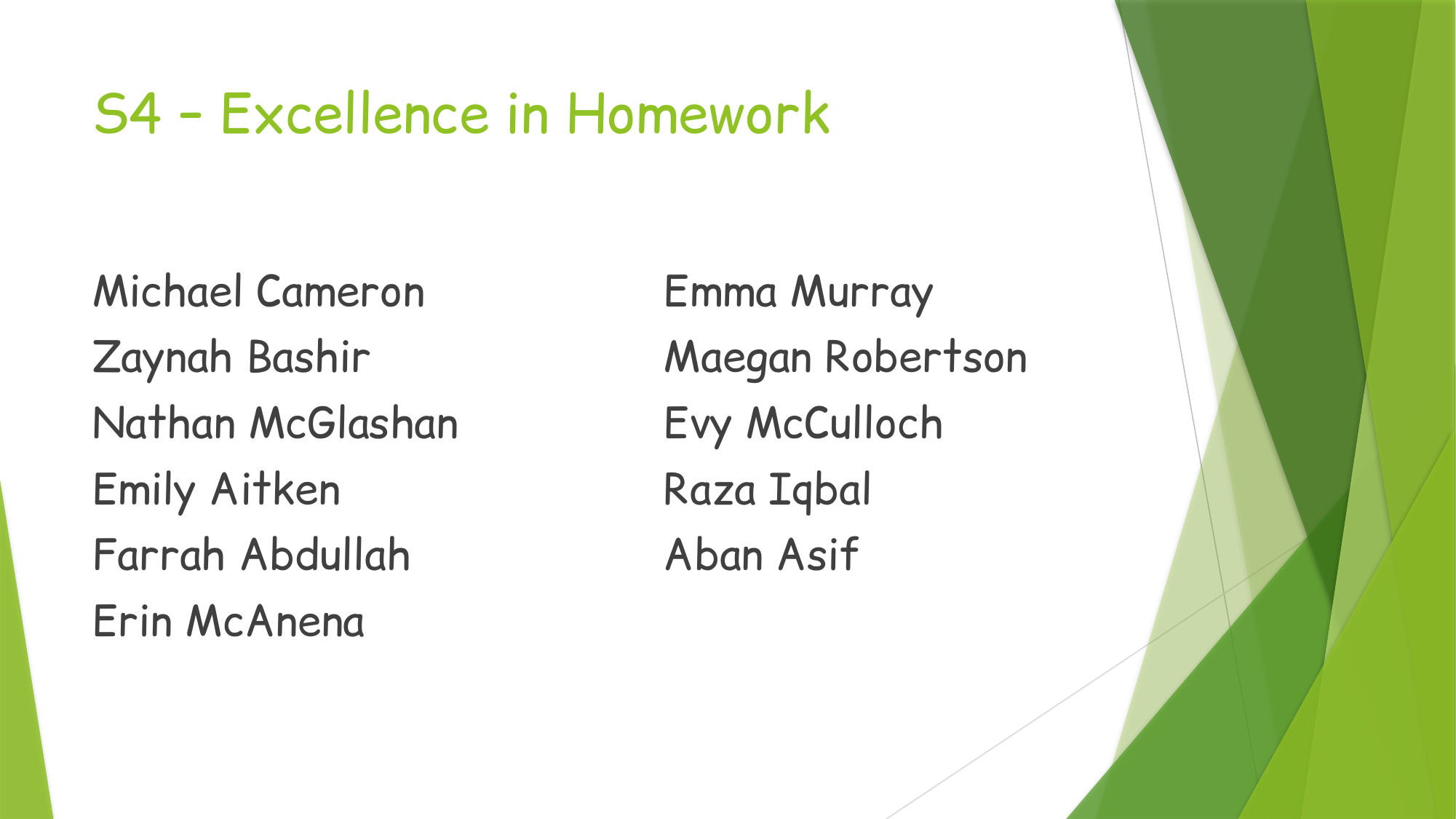

# S4 – Excellence in Homework
Michael Cameron
Zaynah Bashir
Nathan McGlashan
Emily Aitken
Farrah Abdullah
Erin McAnena
Emma Murray
Maegan Robertson
Evy McCulloch
Raza Iqbal
Aban Asif